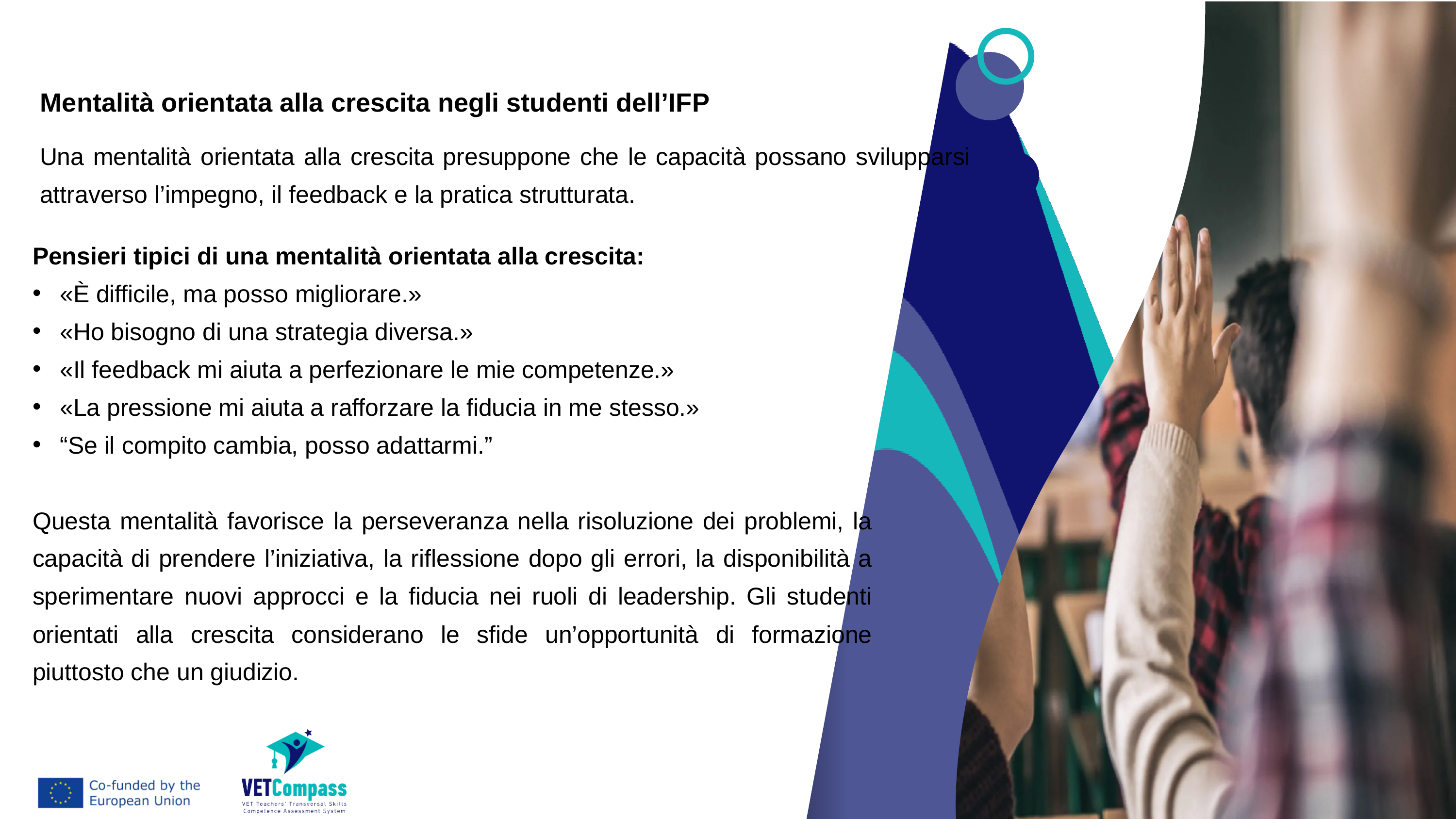

Mentalità orientata alla crescita negli studenti dell’IFP
Una mentalità orientata alla crescita presuppone che le capacità possano svilupparsi attraverso l’impegno, il feedback e la pratica strutturata.

Pensieri tipici di una mentalità orientata alla crescita:
«È difficile, ma posso migliorare.»
«Ho bisogno di una strategia diversa.»
«Il feedback mi aiuta a perfezionare le mie competenze.»
«La pressione mi aiuta a rafforzare la fiducia in me stesso.»
“Se il compito cambia, posso adattarmi.”

Questa mentalità favorisce la perseveranza nella risoluzione dei problemi, la capacità di prendere l’iniziativa, la riflessione dopo gli errori, la disponibilità a sperimentare nuovi approcci e la fiducia nei ruoli di leadership. Gli studenti orientati alla crescita considerano le sfide un’opportunità di formazione piuttosto che un giudizio.